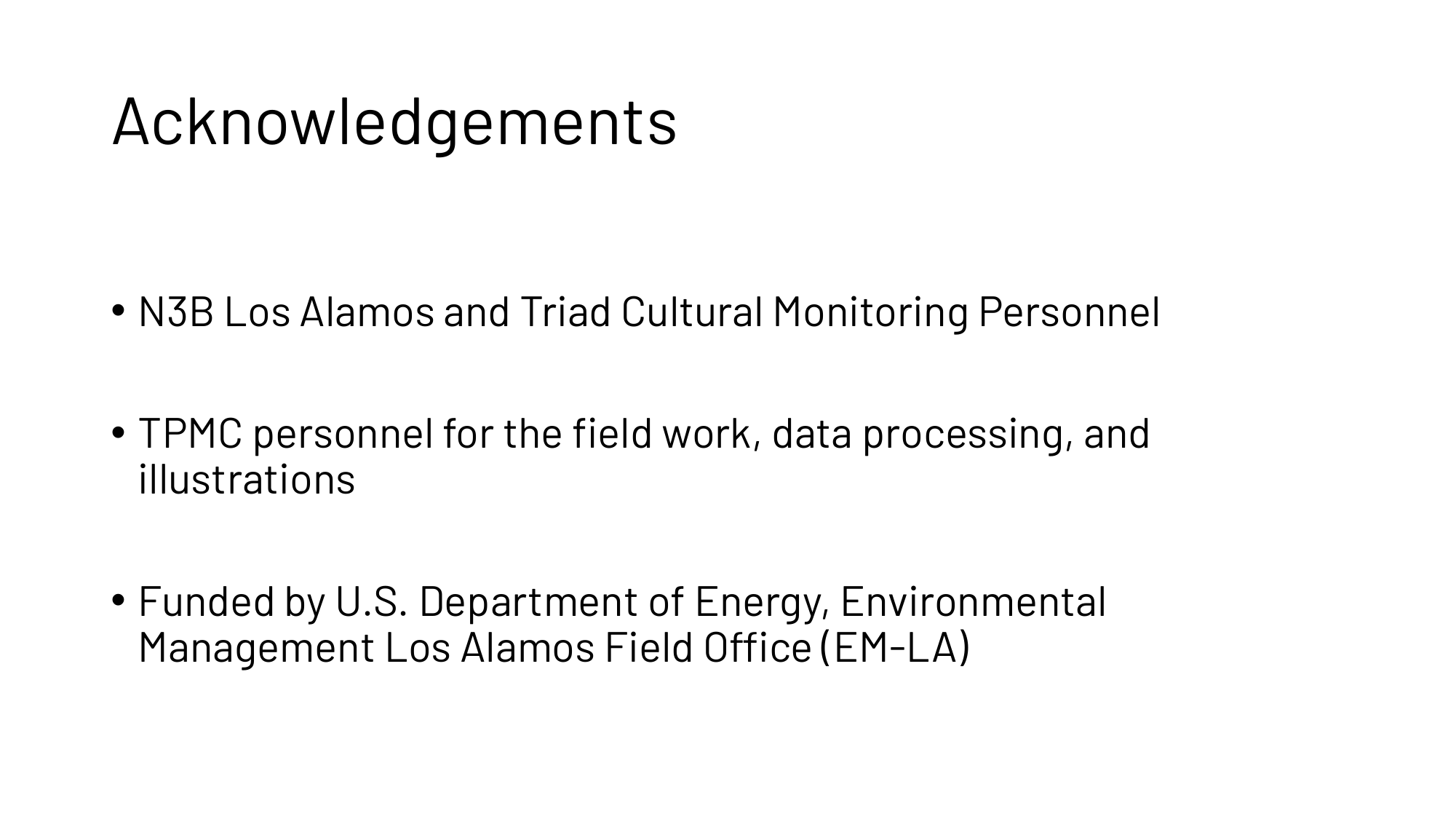

# Acknowledgements

N3B Los Alamos and Triad Cultural Monitoring Personnel

TPMC personnel for the field work, data processing, and illustrations

Funded by U.S. Department of Energy, Environmental Management Los Alamos Field Office (EM-LA)